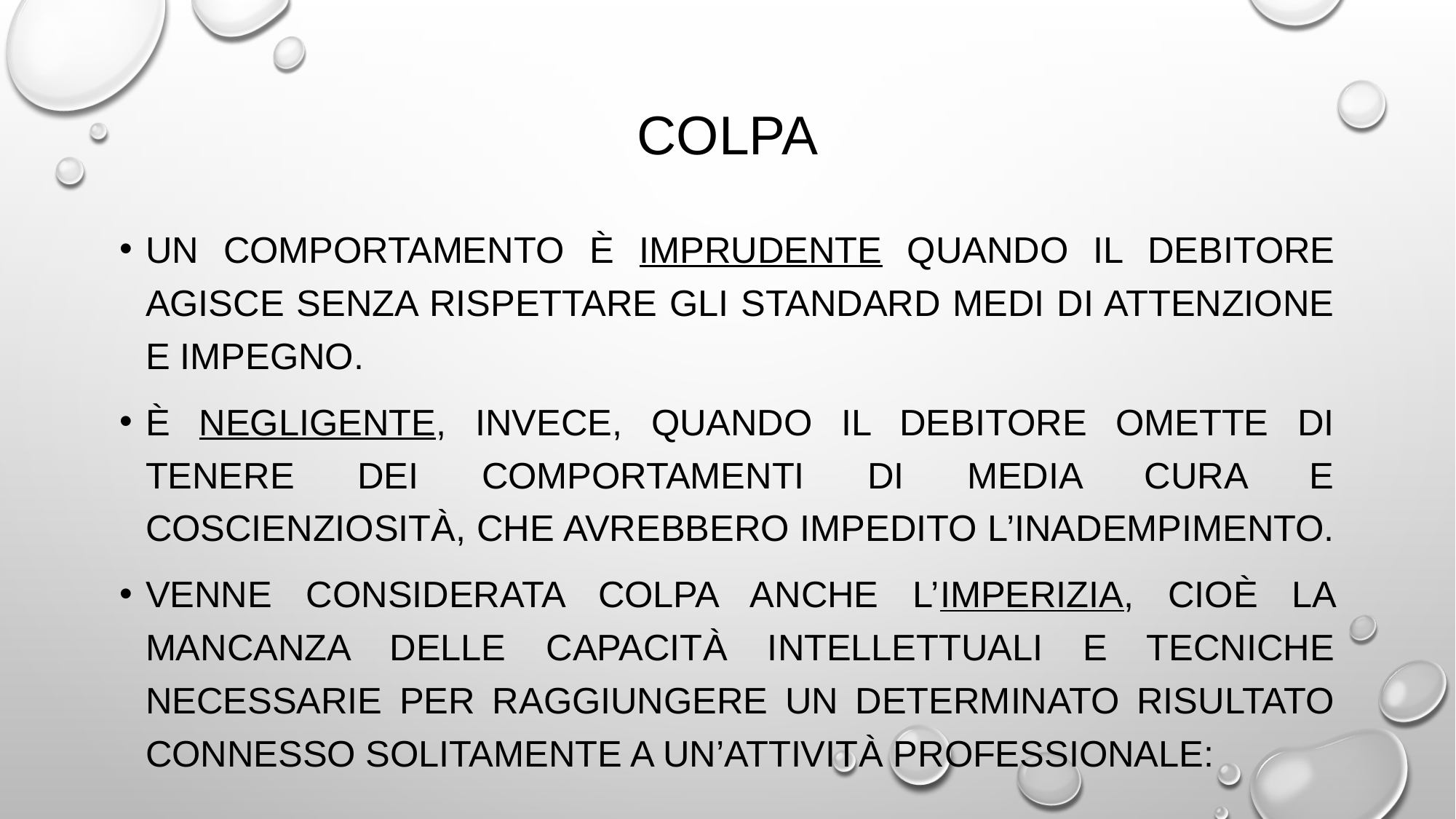

# COLPA
Un comportamento è imprudente quando il debitore agisce senza rispettare gli standard medi di attenzione e impegno.
è negligente, invece, quando il debitore omette di tenere dei comportamenti di media cura e coscienziosità, che avrebbero impedito l’inadempimento.
Venne considerata colpa anche l’imperizia, cioè la mancanza delle capacità intellettuali e tecniche necessarie per raggiungere un determinato risultato connesso solitamente a un’attività professionale: